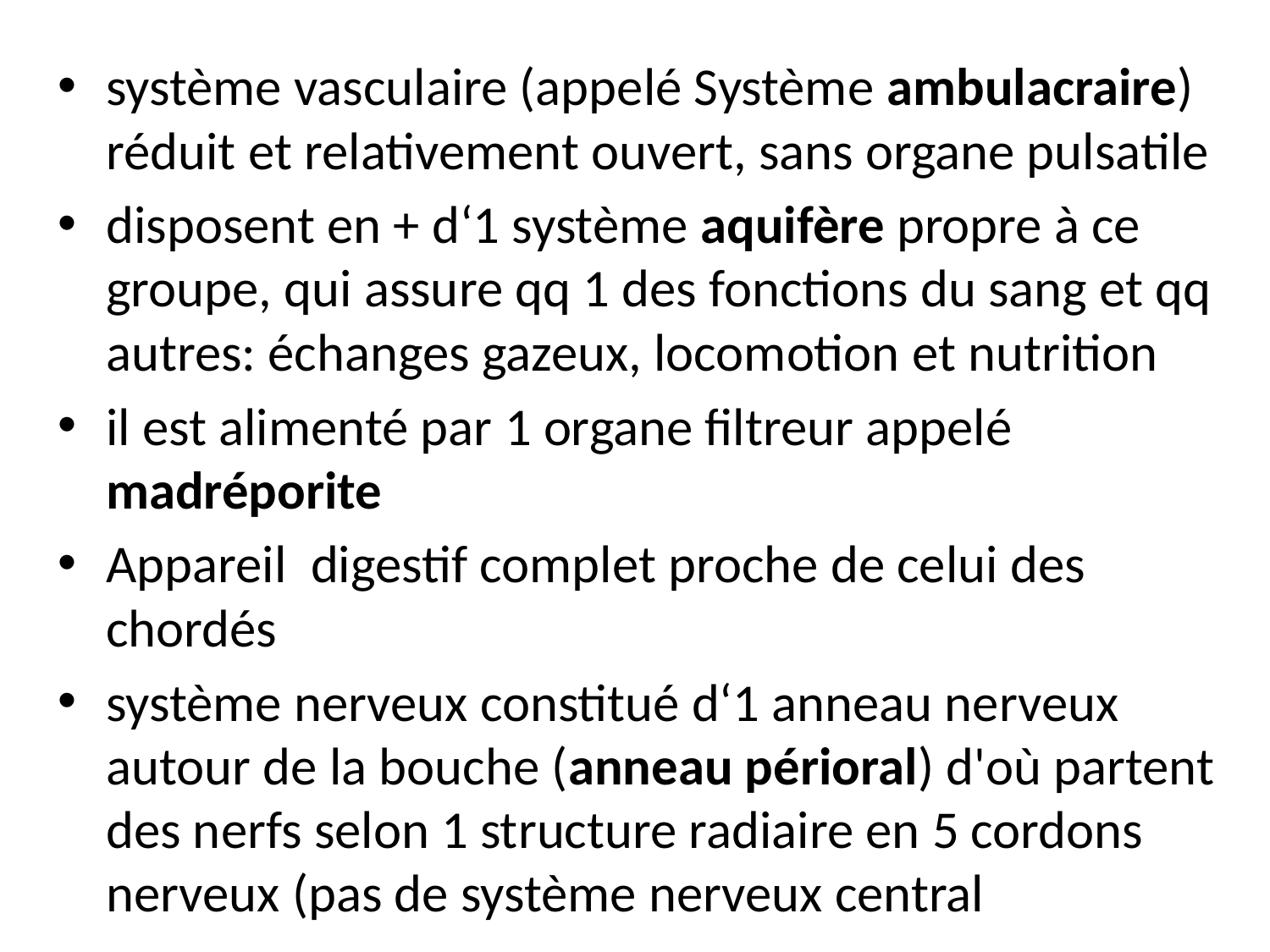

système vasculaire (appelé Système ambulacraire) réduit et relativement ouvert, sans organe pulsatile
disposent en + d‘1 système aquifère propre à ce groupe, qui assure qq 1 des fonctions du sang et qq autres: échanges gazeux, locomotion et nutrition
il est alimenté par 1 organe filtreur appelé madréporite
Appareil  digestif complet proche de celui des chordés
système nerveux constitué d‘1 anneau nerveux autour de la bouche (anneau périoral) d'où partent des nerfs selon 1 structure radiaire en 5 cordons nerveux (pas de système nerveux central